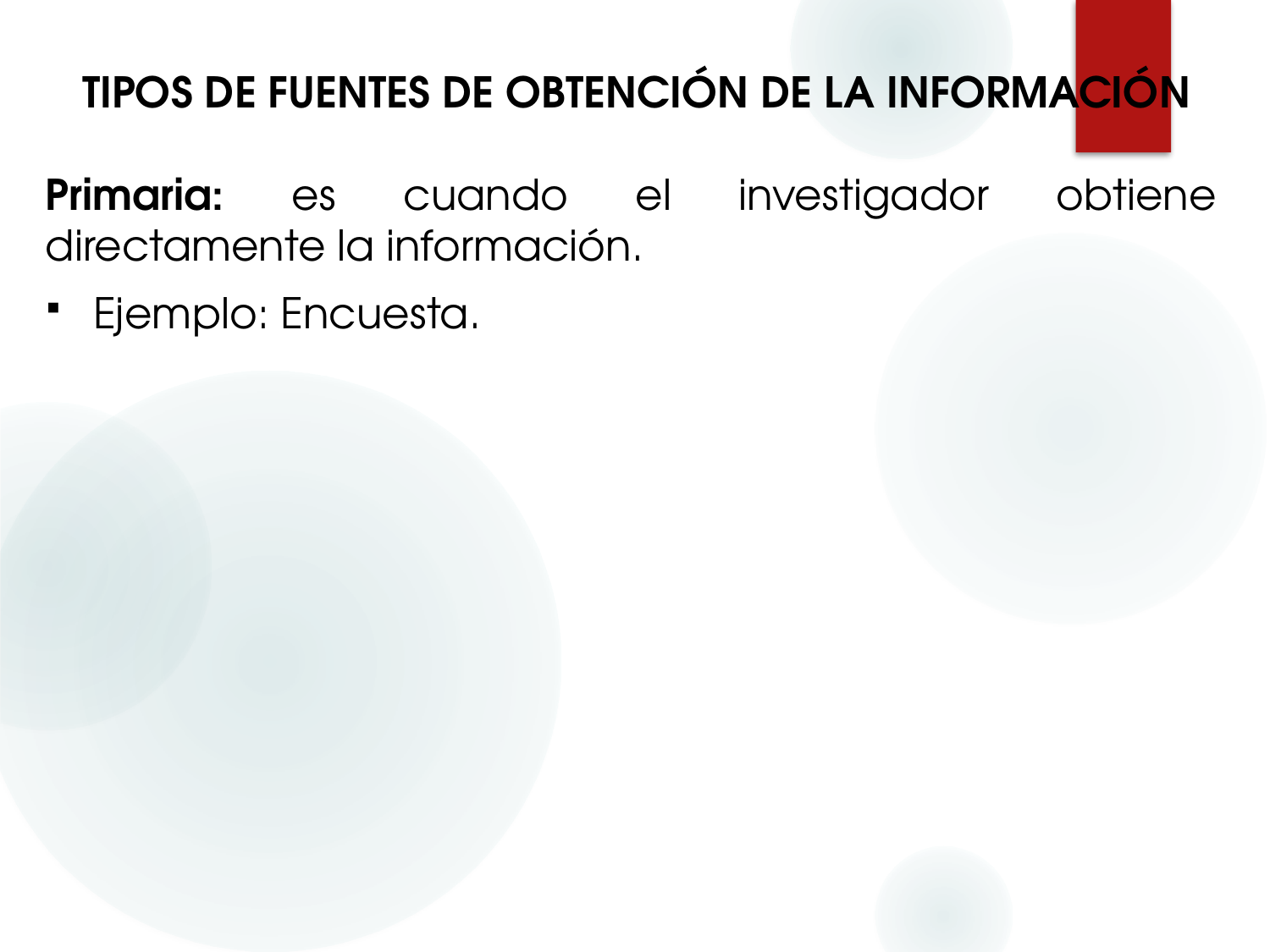

# TIPOS DE FUENTES DE OBTENCIÓN DE LA INFORMACIÓN
Primaria: es cuando el investigador obtiene directamente la información.
Ejemplo: Encuesta.